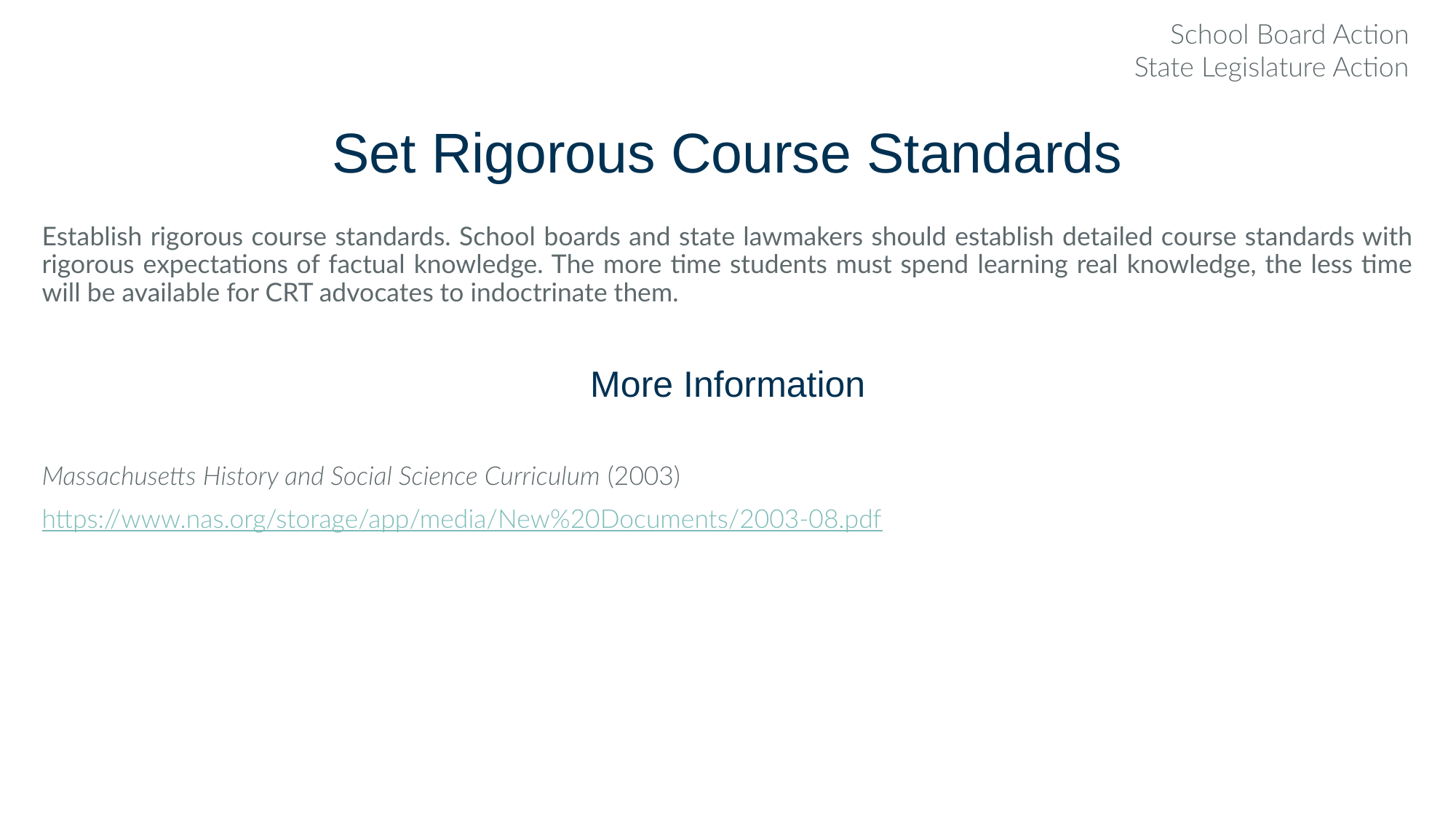

School Board Action
State Legislature Action
# Set Rigorous Course Standards
Establish rigorous course standards. School boards and state lawmakers should establish detailed course standards with rigorous expectations of factual knowledge. The more time students must spend learning real knowledge, the less time will be available for CRT advocates to indoctrinate them.

More Information

Massachusetts History and Social Science Curriculum (2003)
https://www.nas.org/storage/app/media/New%20Documents/2003-08.pdf